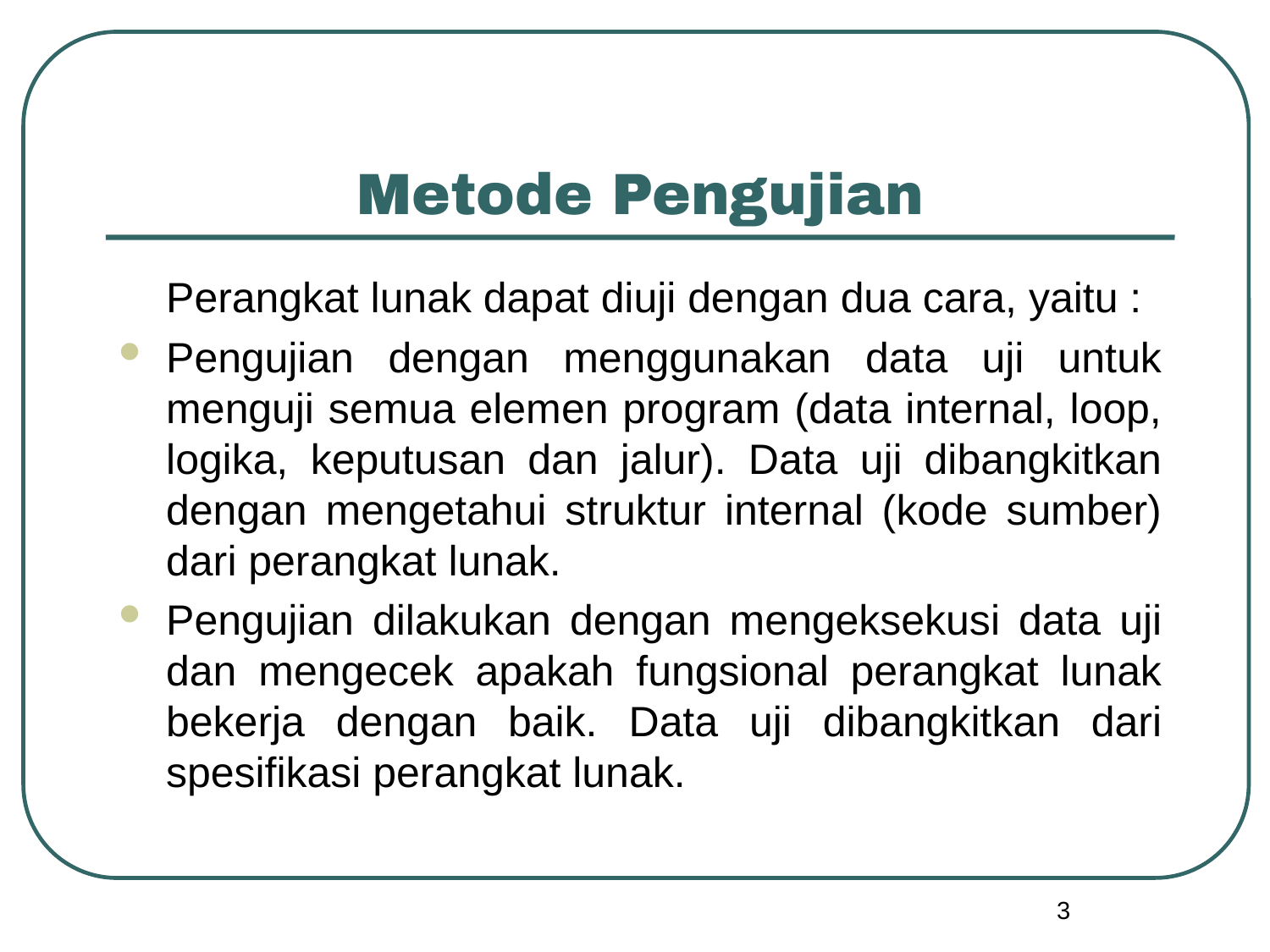

# Metode Pengujian
	Perangkat lunak dapat diuji dengan dua cara, yaitu :
Pengujian dengan menggunakan data uji untuk menguji semua elemen program (data internal, loop, logika, keputusan dan jalur). Data uji dibangkitkan dengan mengetahui struktur internal (kode sumber) dari perangkat lunak.
Pengujian dilakukan dengan mengeksekusi data uji dan mengecek apakah fungsional perangkat lunak bekerja dengan baik. Data uji dibangkitkan dari spesifikasi perangkat lunak.
3